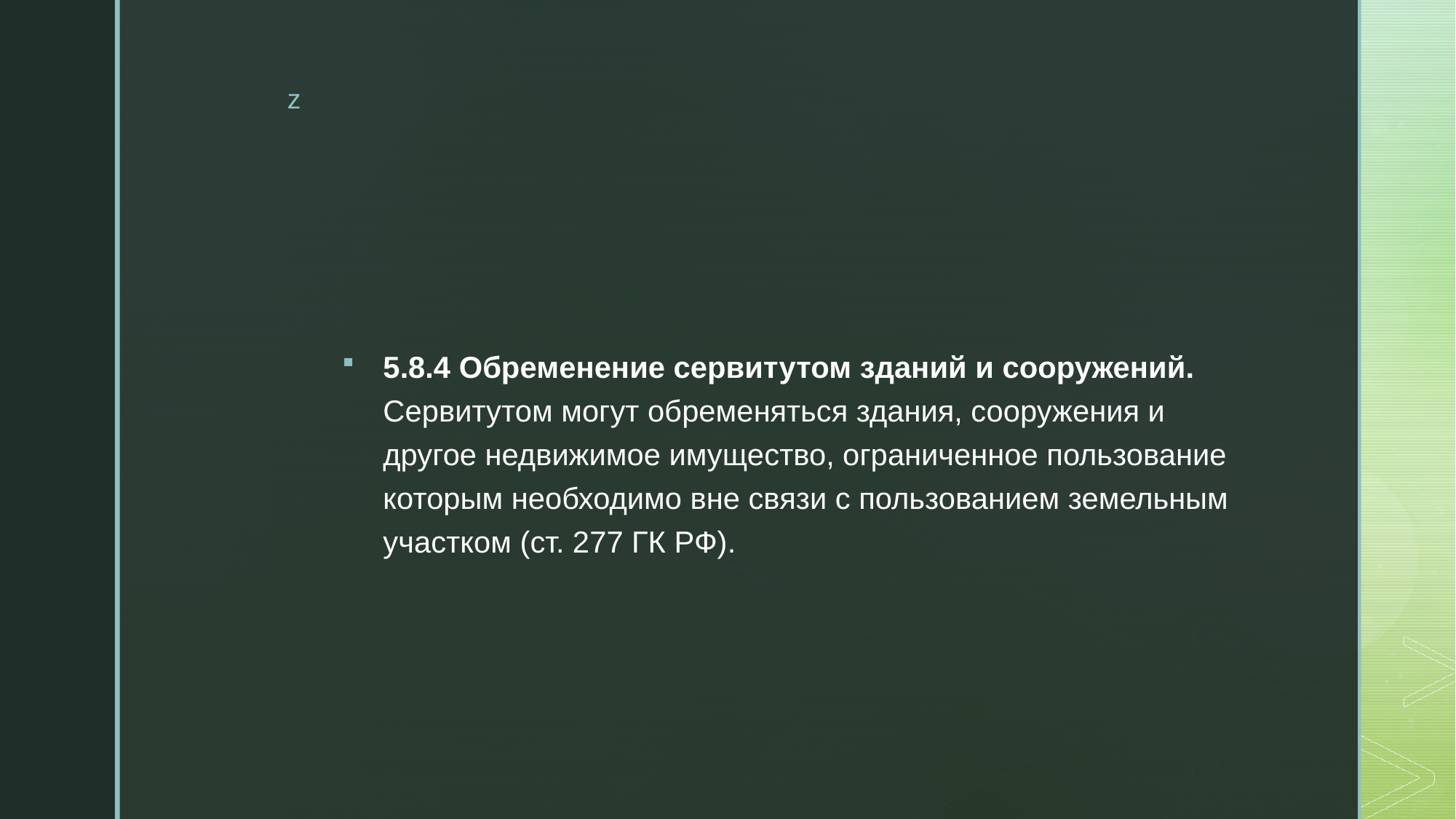

5.8.4 Обременение сервитутом зданий и сооружений. Сервитутом могут обременяться здания, сооружения и другое недвижимое имущество, ограниченное пользование которым необходимо вне связи с пользованием земельным участком (ст. 277 ГК РФ).